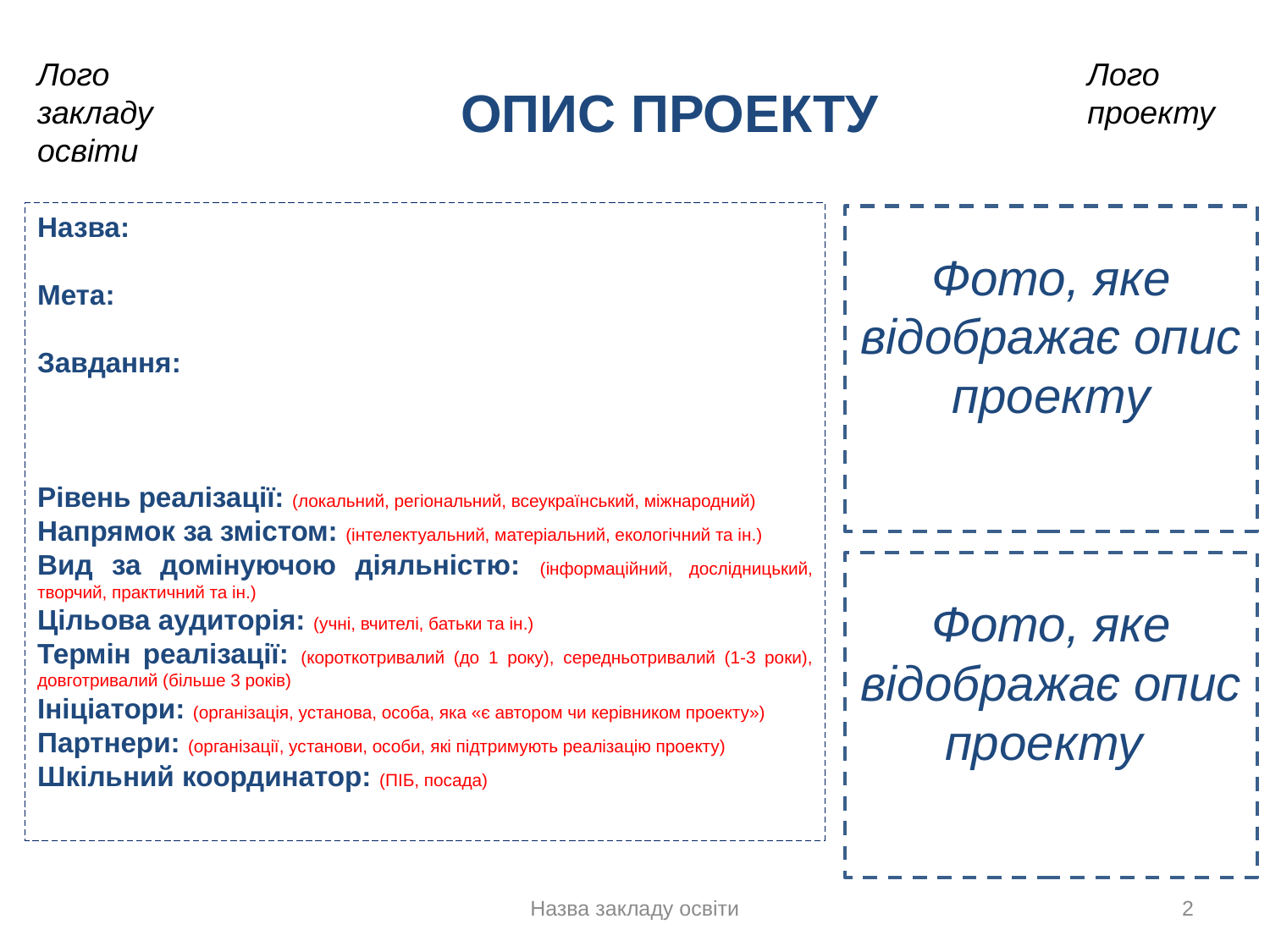

Лого
закладу освіти
Лого
проекту
ОПИС ПРОЕКТУ
Назва:

Мета:

Завдання:

Рівень реалізації: (локальний, регіональний, всеукраїнський, міжнародний)
Напрямок за змістом: (інтелектуальний, матеріальний, екологічний та ін.)
Вид за домінуючою діяльністю: (інформаційний, дослідницький, творчий, практичний та ін.)
Цільова аудиторія: (учні, вчителі, батьки та ін.)
Термін реалізації: (короткотривалий (до 1 року), середньотривалий (1-3 роки), довготривалий (більше 3 років)
Ініціатори: (організація, установа, особа, яка «є автором чи керівником проекту»)
Партнери: (організації, установи, особи, які підтримують реалізацію проекту)
Шкільний координатор: (ПІБ, посада)

Фото, яке
відображає опис проекту

Фото, яке
відображає опис проекту

Назва закладу освіти
2